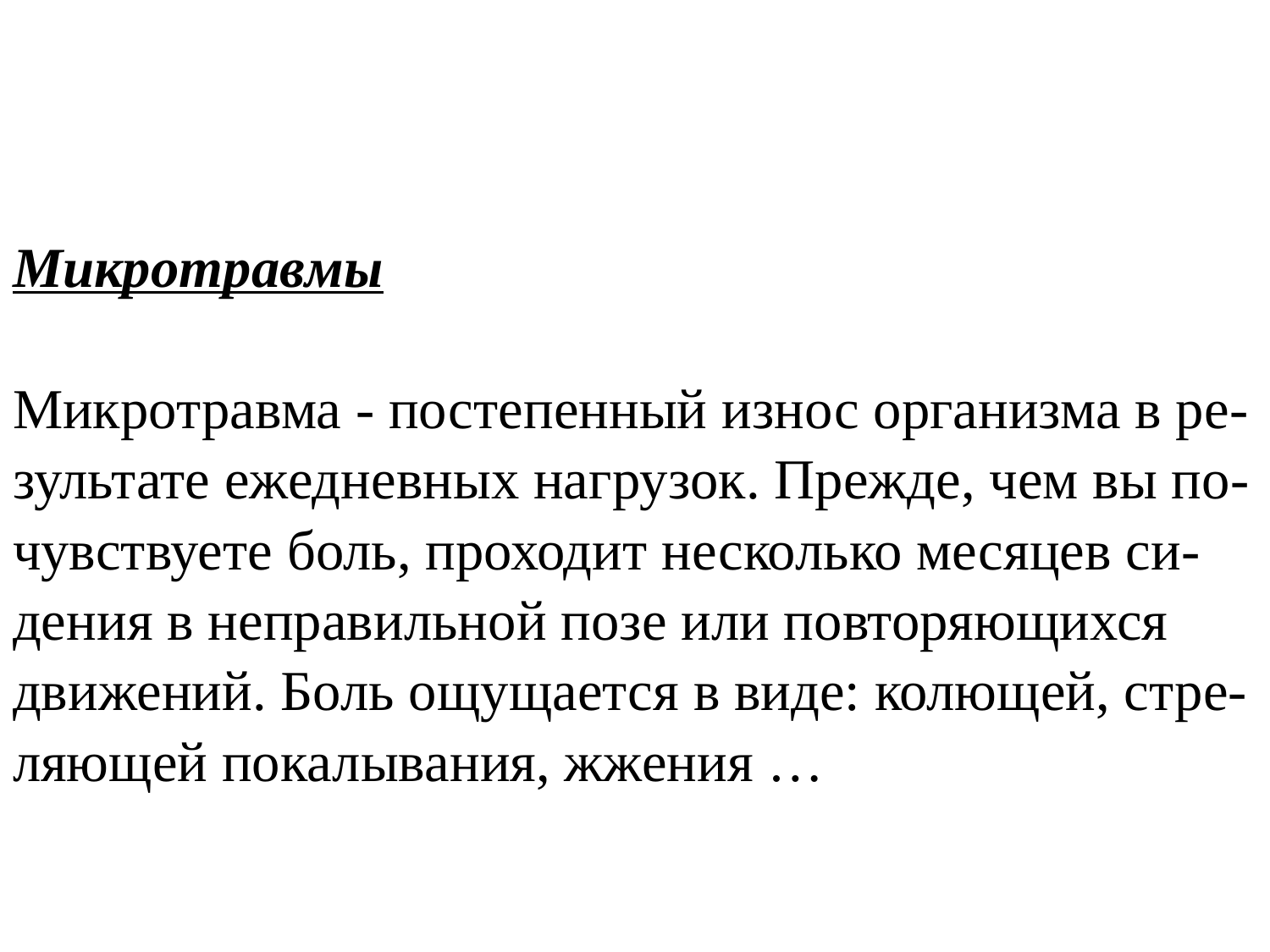

Микротравмы

Микротравма - постепенный износ организма в ре-зультате ежедневных нагрузок. Прежде, чем вы по-чувствуете боль, проходит несколько месяцев си-дения в неправильной позе или повторяющихся движений. Боль ощущается в виде: колющей, стре-ляющей покалывания, жжения …